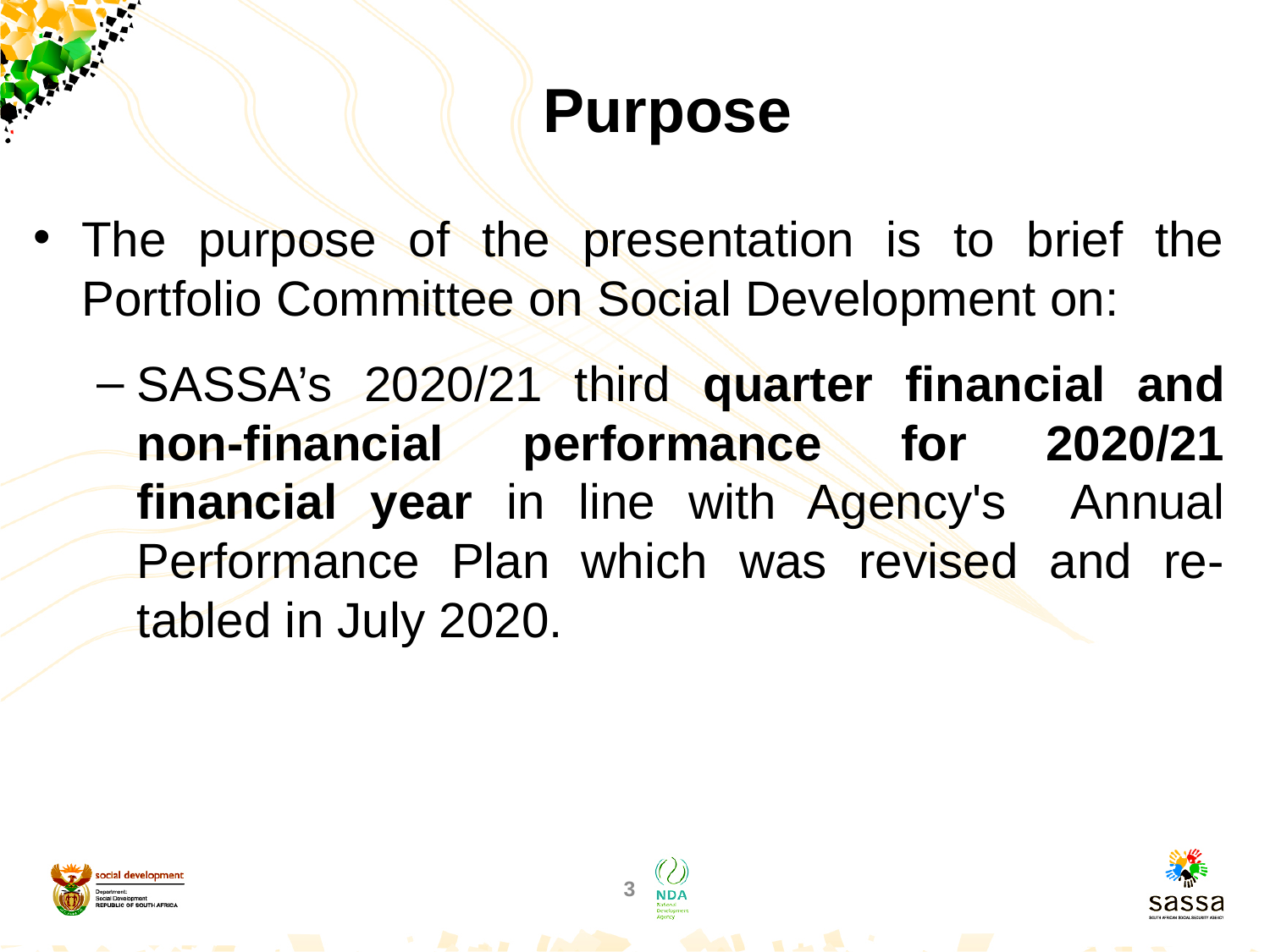

# Purpose
The purpose of the presentation is to brief the Portfolio Committee on Social Development on:
SASSA’s 2020/21 third quarter financial and non-financial performance for 2020/21 financial year in line with Agency's  Annual Performance Plan which was revised and re-tabled in July 2020.

3